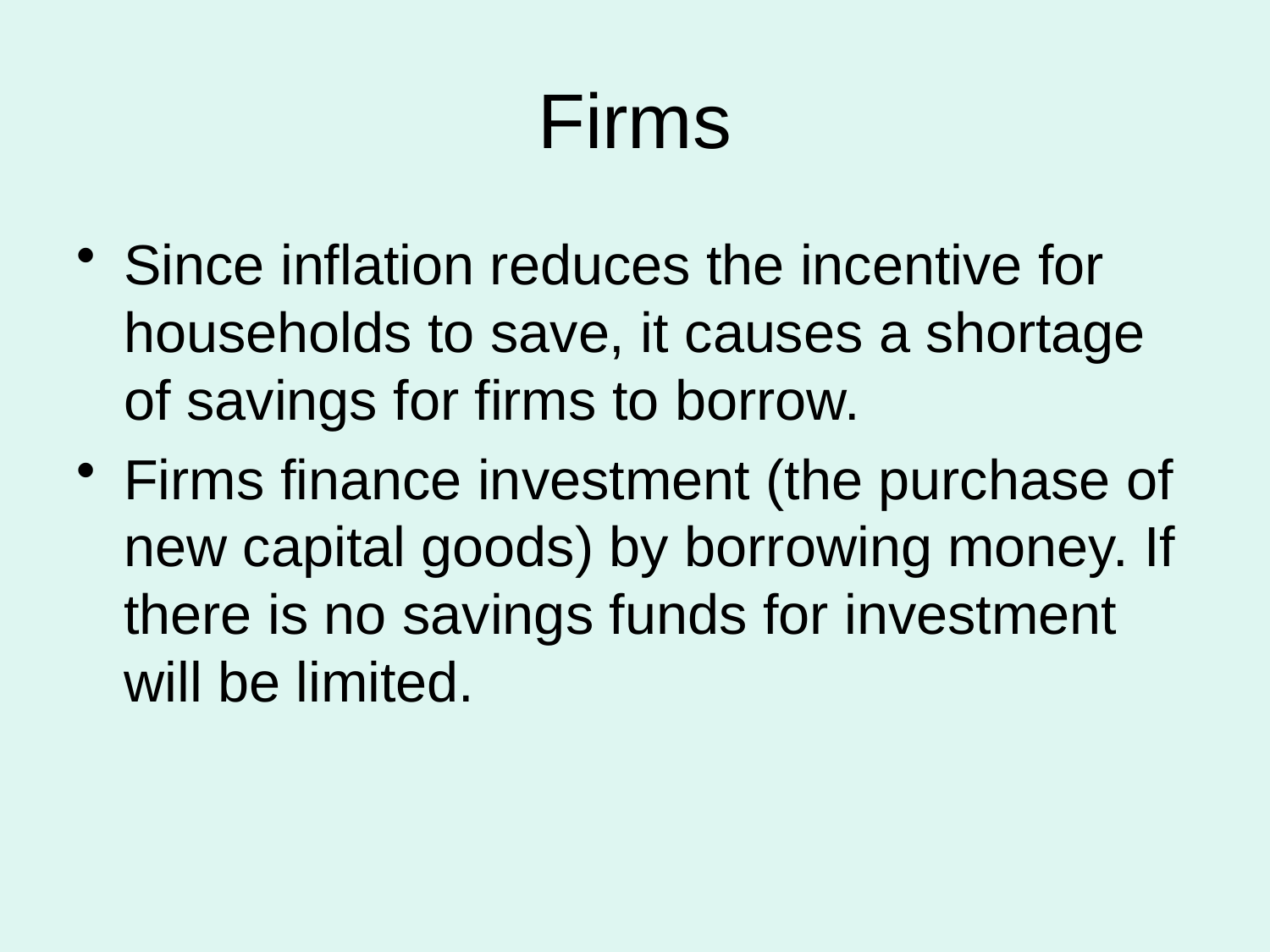

# Firms
Since inflation reduces the incentive for households to save, it causes a shortage of savings for firms to borrow.
Firms finance investment (the purchase of new capital goods) by borrowing money. If there is no savings funds for investment will be limited.